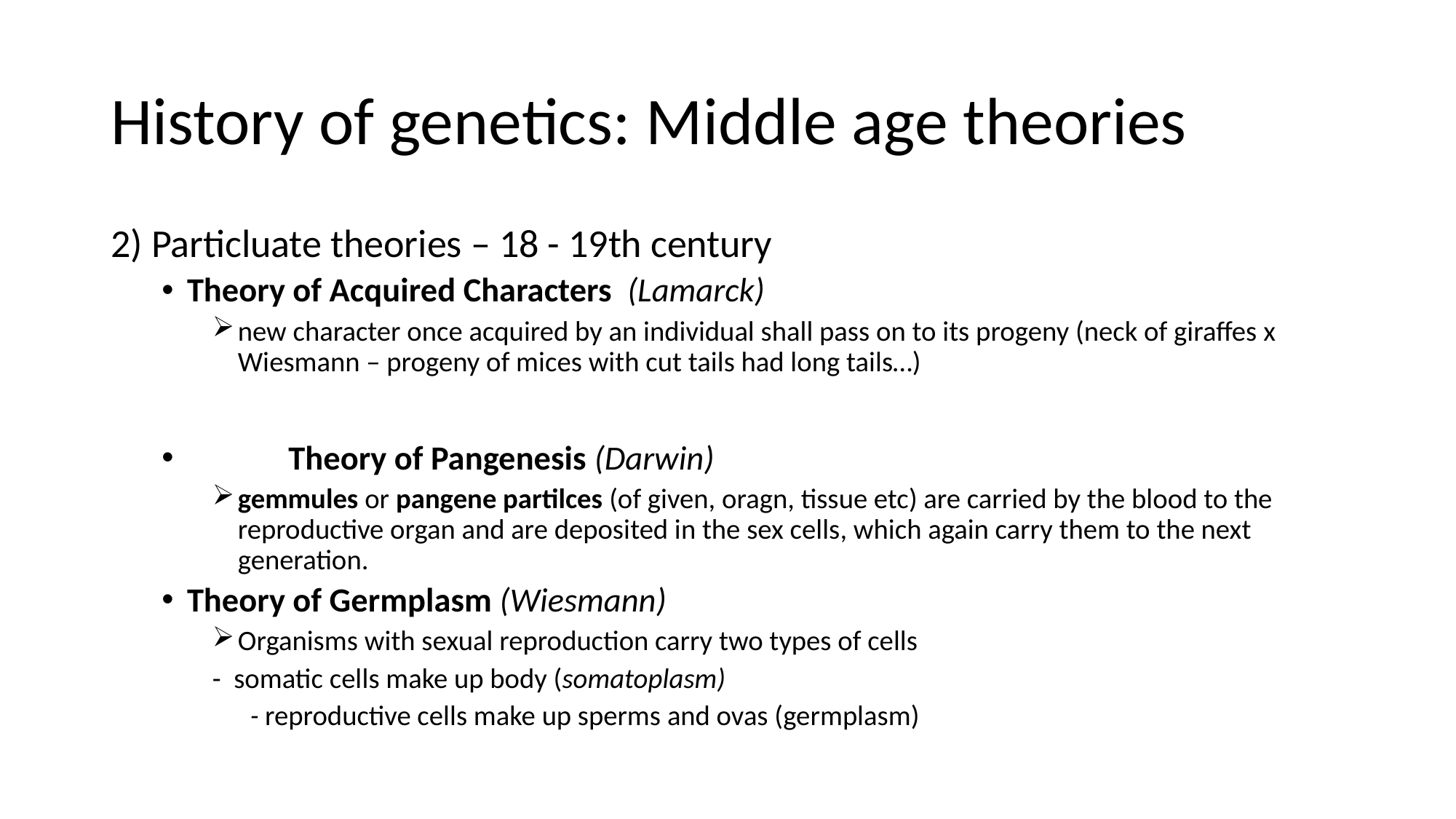

# History of genetics: Middle age theories
2) Particluate theories – 18 - 19th century
Theory of Acquired Characters  (Lamarck)
new character once acquired by an individual shall pass on to its progeny (neck of giraffes x Wiesmann – progeny of mices with cut tails had long tails…)

 	Theory of Pangenesis (Darwin)
gemmules or pangene partilces (of given, oragn, tissue etc) are carried by the blood to the reproductive organ and are deposited in the sex cells, which again carry them to the next generation.
Theory of Germplasm (Wiesmann)
Organisms with sexual reproduction carry two types of cells
	-  somatic cells make up body (somatoplasm)
- reproductive cells make up sperms and ovas (germplasm)